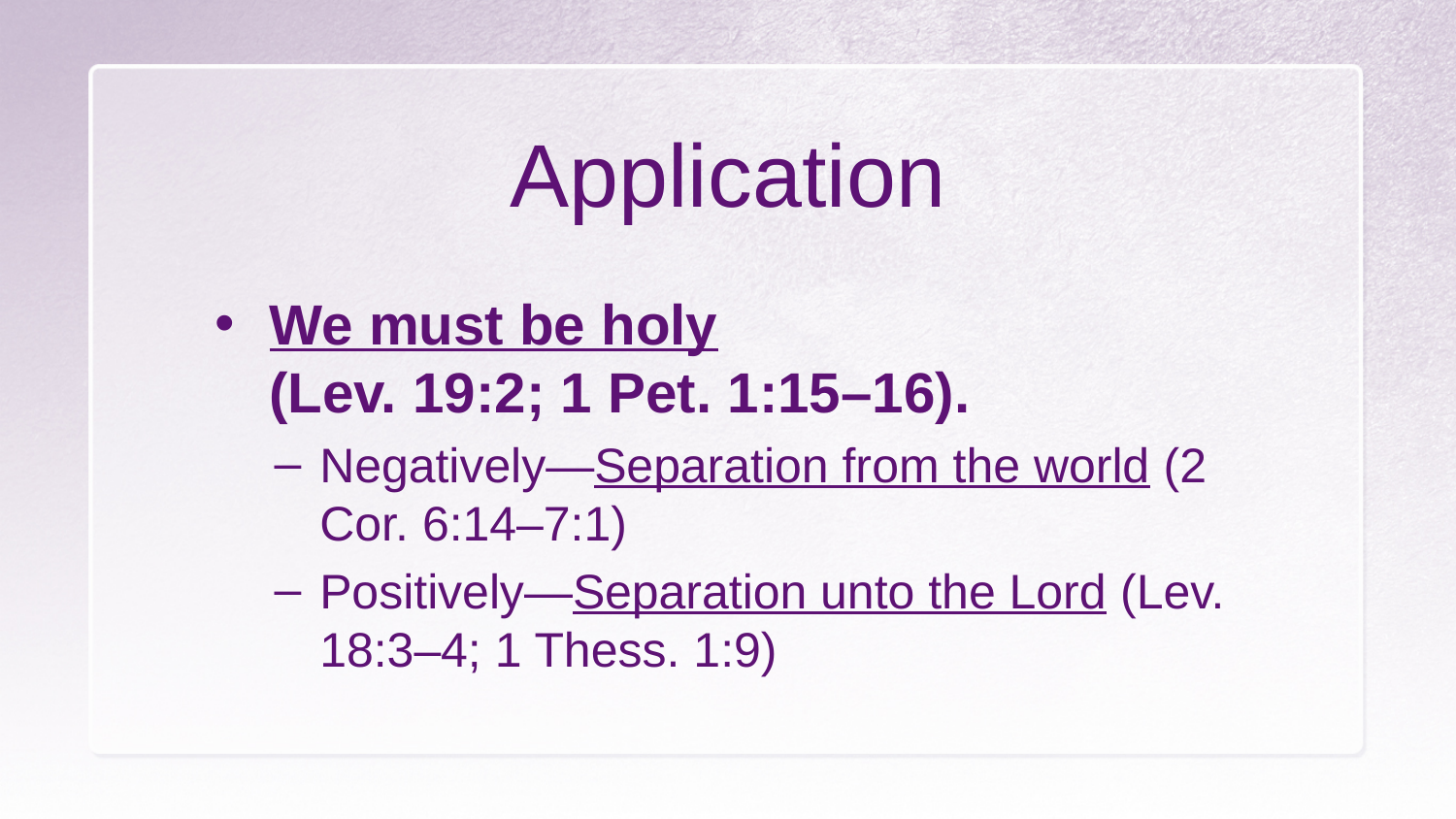

# Application
We must be holy
(Lev. 19:2; 1 Pet. 1:15–16).
Negatively—Separation from the world (2 Cor. 6:14–7:1)
Positively—Separation unto the Lord (Lev. 18:3–4; 1 Thess. 1:9)